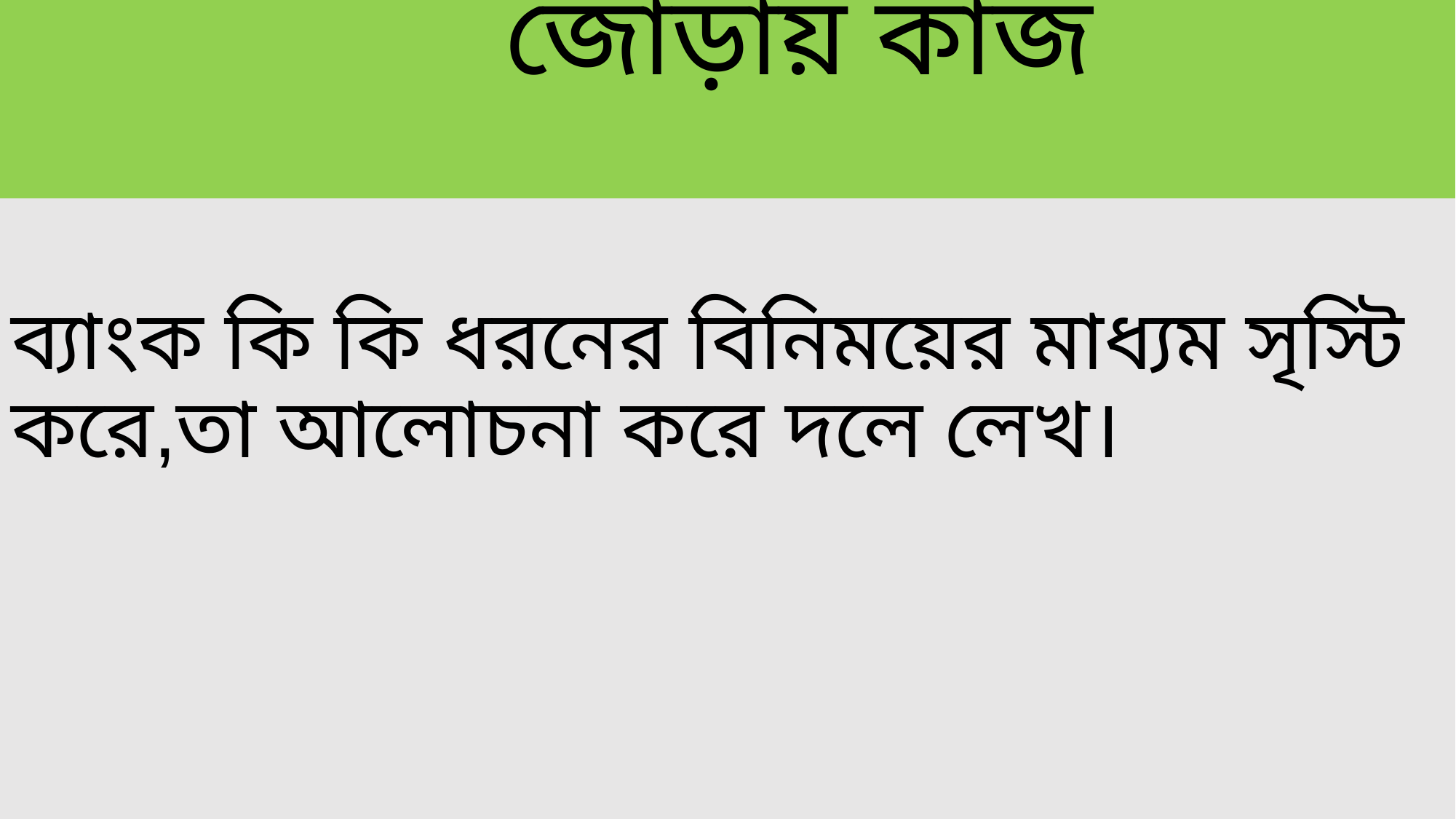

# জোড়ায় কাজ

ব্যাংক কি কি ধরনের বিনিময়ের মাধ্যম সৃস্টি করে,তা আলোচনা করে দলে লেখ।